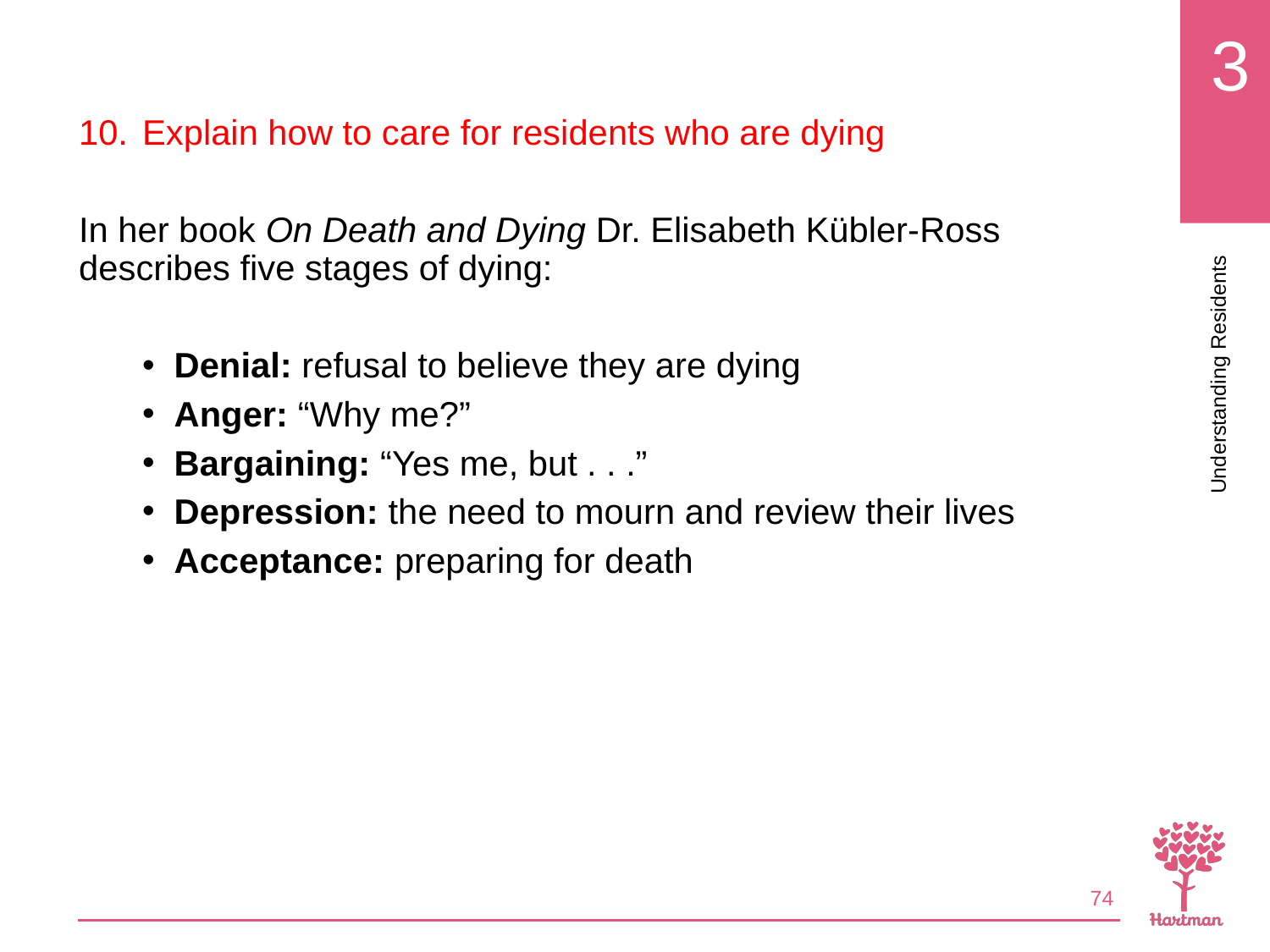

# LO10, content 1
Explain how to care for residents who are dying

In her book On Death and Dying Dr. Elisabeth Kübler-Ross describes five stages of dying:

Denial: refusal to believe they are dying
Anger: “Why me?”
Bargaining: “Yes me, but . . .”
Depression: the need to mourn and review their lives
Acceptance: preparing for death

74